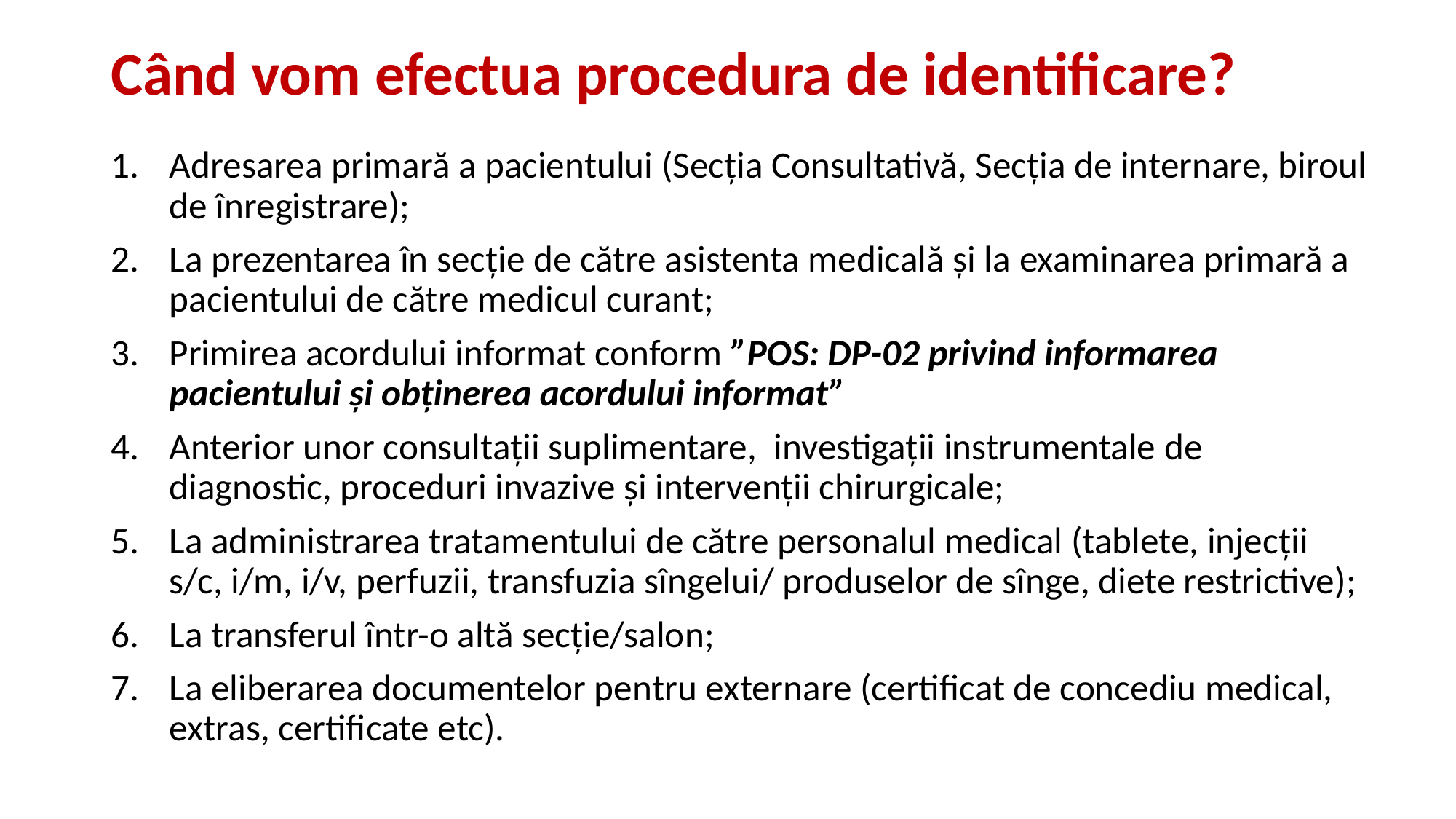

# Când vom efectua procedura de identificare?
Adresarea primară a pacientului (Secția Consultativă, Secția de internare, biroul de înregistrare);
La prezentarea în secție de către asistenta medicală și la examinarea primară a pacientului de către medicul curant;
Primirea acordului informat conform ”POS: DP-02 privind informarea pacientului și obținerea acordului informat”
Anterior unor consultații suplimentare,  investigații instrumentale de diagnostic, proceduri invazive și intervenții chirurgicale;
La administrarea tratamentului de către personalul medical (tablete, injecții s/c, i/m, i/v, perfuzii, transfuzia sîngelui/ produselor de sînge, diete restrictive);
La transferul într-o altă secție/salon;
La eliberarea documentelor pentru externare (certificat de concediu medical, extras, certificate etc).